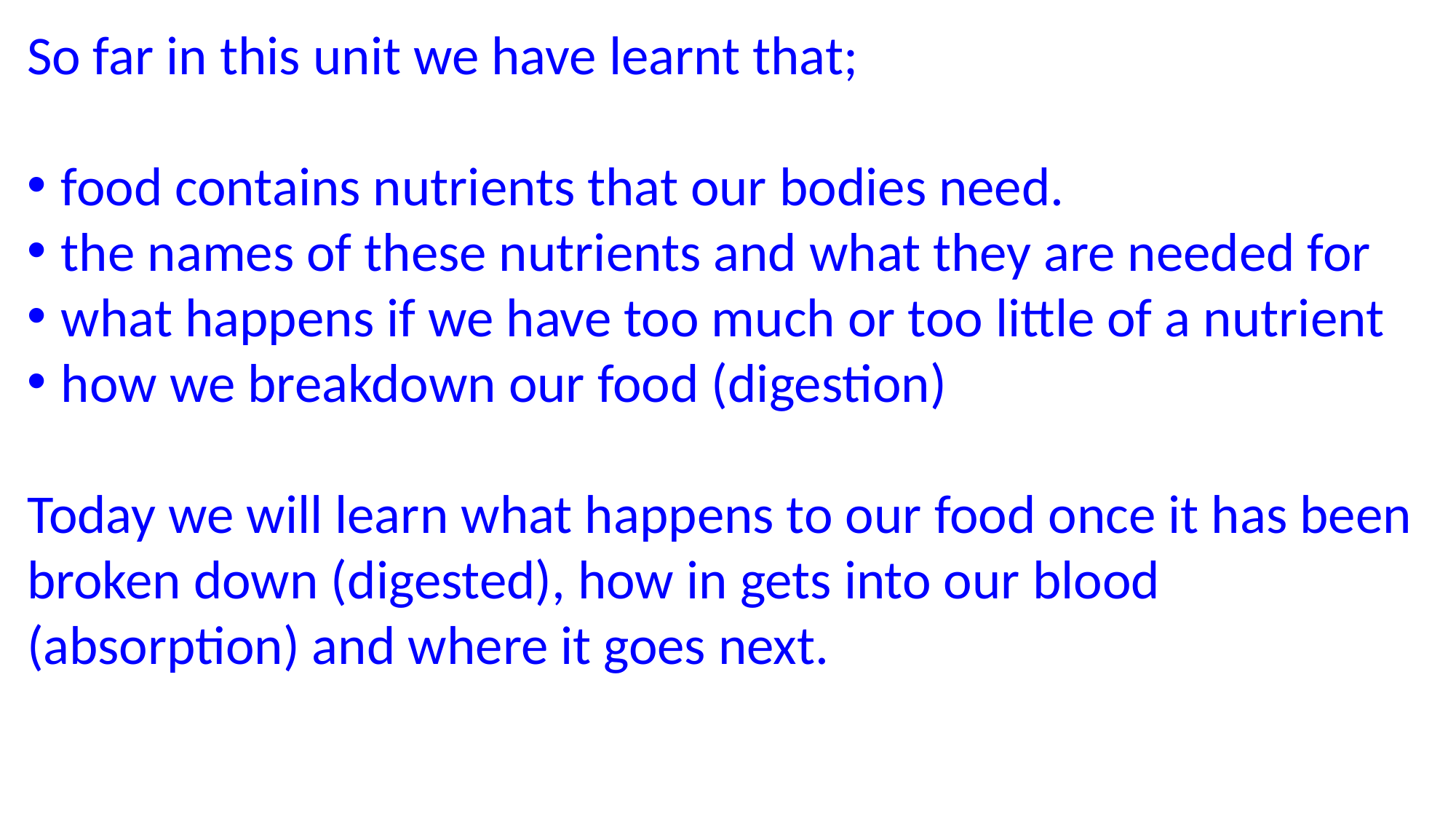

So far in this unit we have learnt that;

food contains nutrients that our bodies need.
the names of these nutrients and what they are needed for
what happens if we have too much or too little of a nutrient
how we breakdown our food (digestion)

Today we will learn what happens to our food once it has been broken down (digested), how in gets into our blood (absorption) and where it goes next.